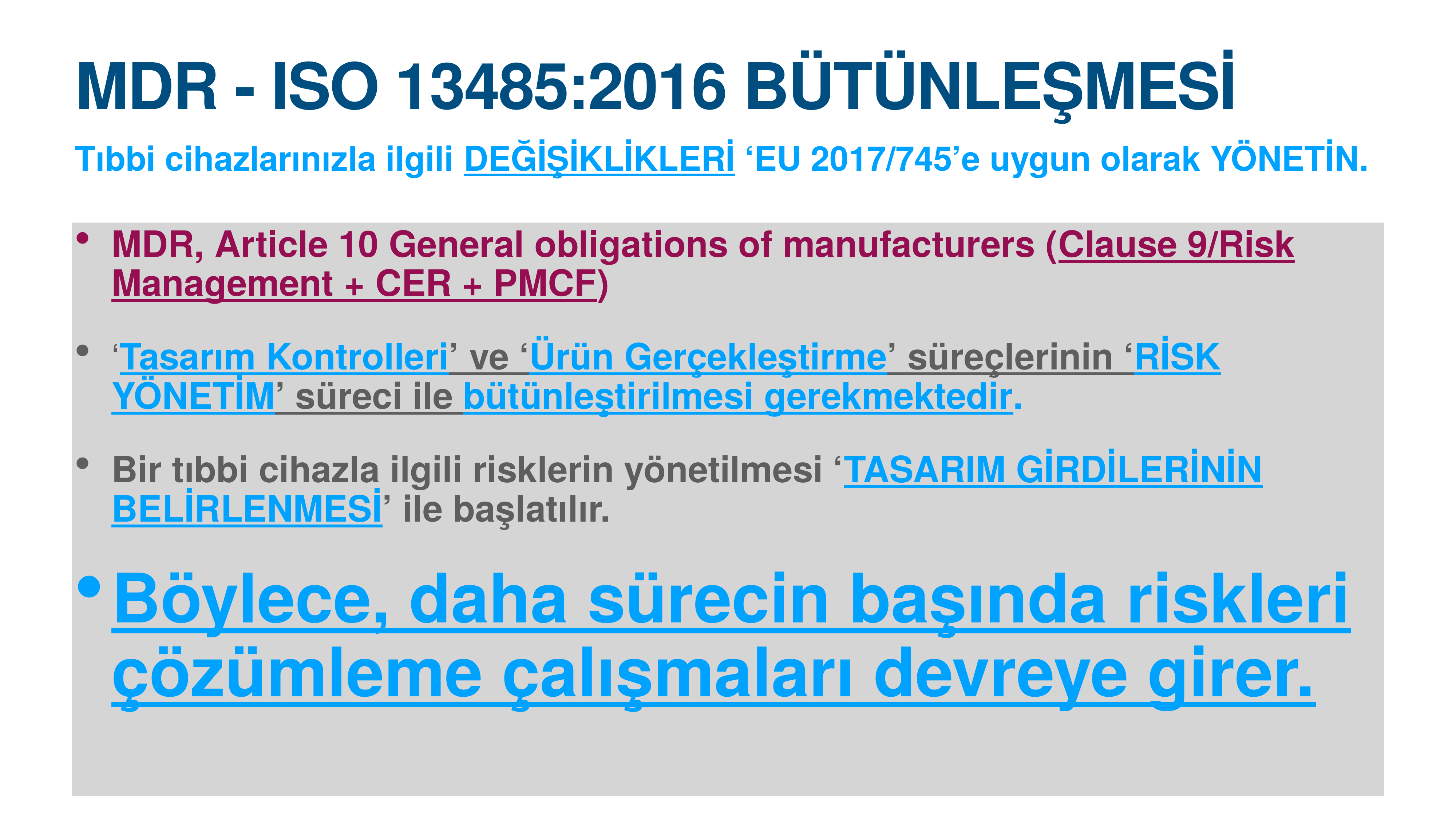

# MDR - ISO 13485:2016 BÜTÜNLEŞMESİ
Tıbbi cihazlarınızla ilgili DEĞİŞİKLİKLERİ ‘EU 2017/745’e uygun olarak YÖNetİn.
MDR, Article 10 General obligations of manufacturers (Clause 9/Risk Management + CER + PMCF)
‘Tasarım Kontrolleri’ ve ‘Ürün Gerçekleştirme’ süreçlerinin ‘Rİsk Yönetİm’ süreci ile bütünleştirilmesi gerekmektedir.
Bir tıbbi cihazla ilgili risklerin yönetilmesi ‘TASARIM GİRDİLERİNİN BELİRLENMESİ’ ile başlatılır.
Böylece, daha sürecin başında riskleri çözümleme çalışmaları devreye girer.